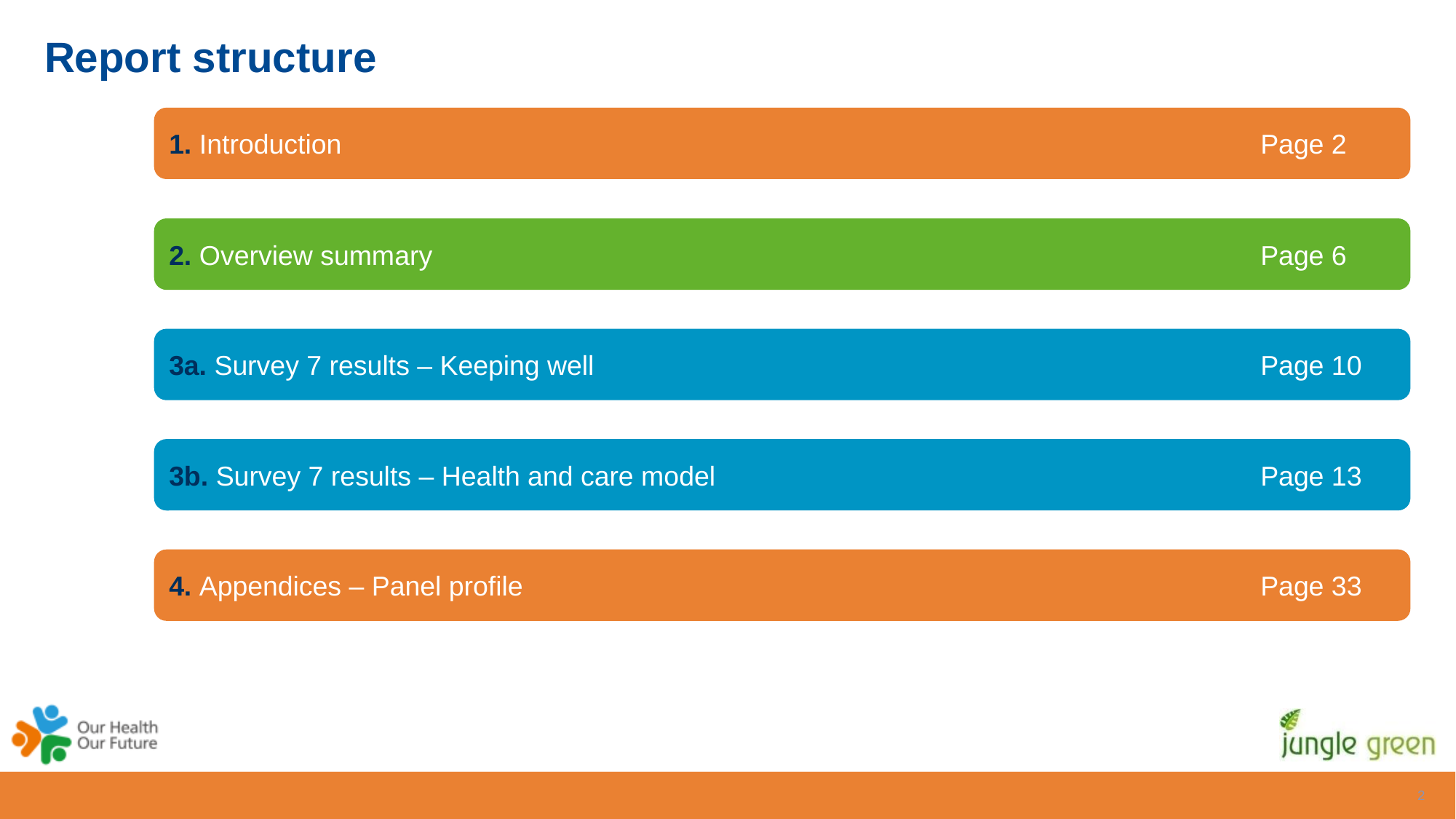

Report structure
1. Introduction									Page 2
2. Overview summary								Page 6
3a. Survey 7 results – Keeping well 							Page 10
3b. Survey 7 results – Health and care model					Page 13
4. Appendices – Panel profile							Page 33
2